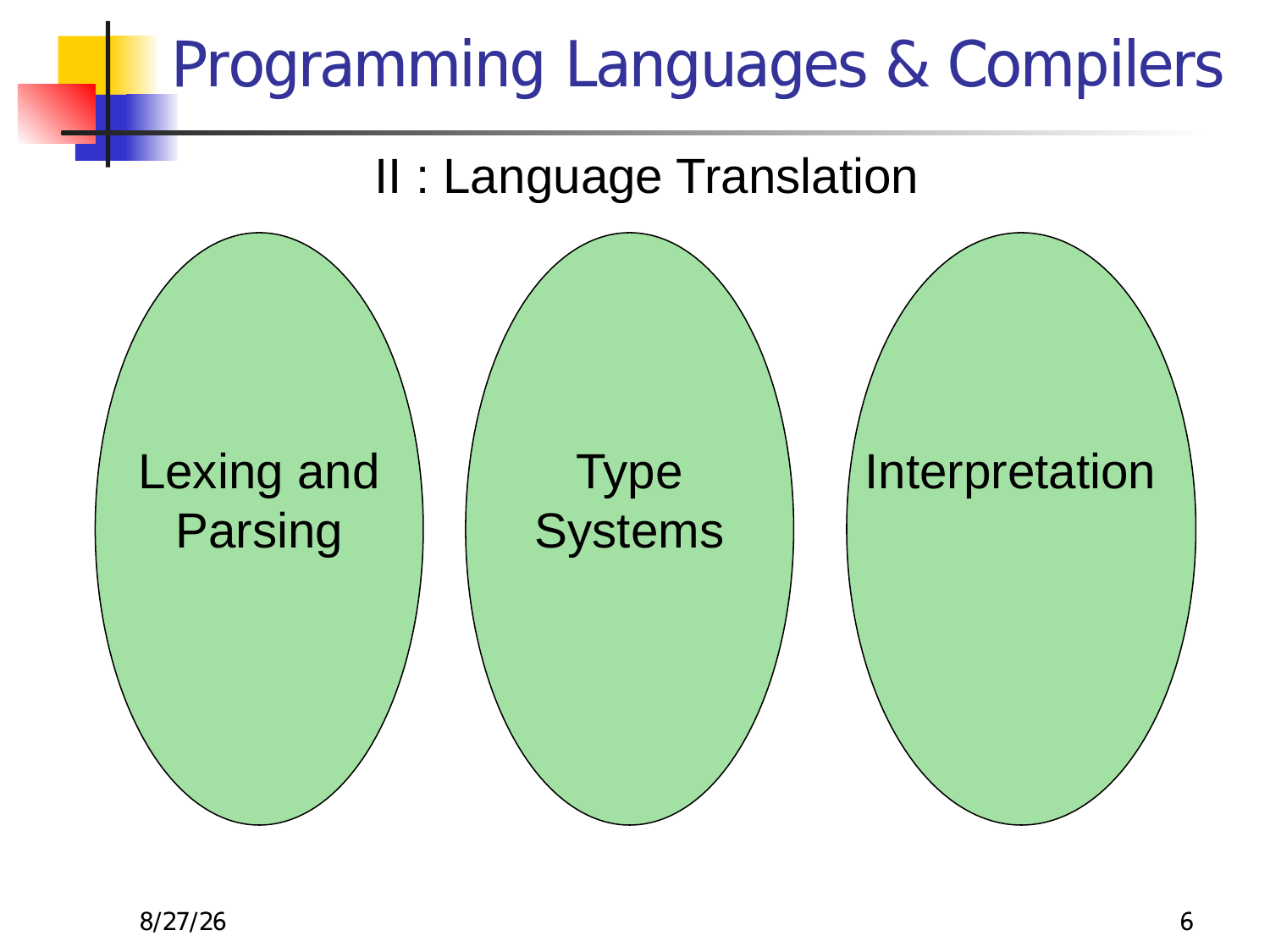

# Programming Languages & Compilers
 II : Language Translation

Lexing and
Parsing

Type
Systems

Interpretation
8/27/26
6